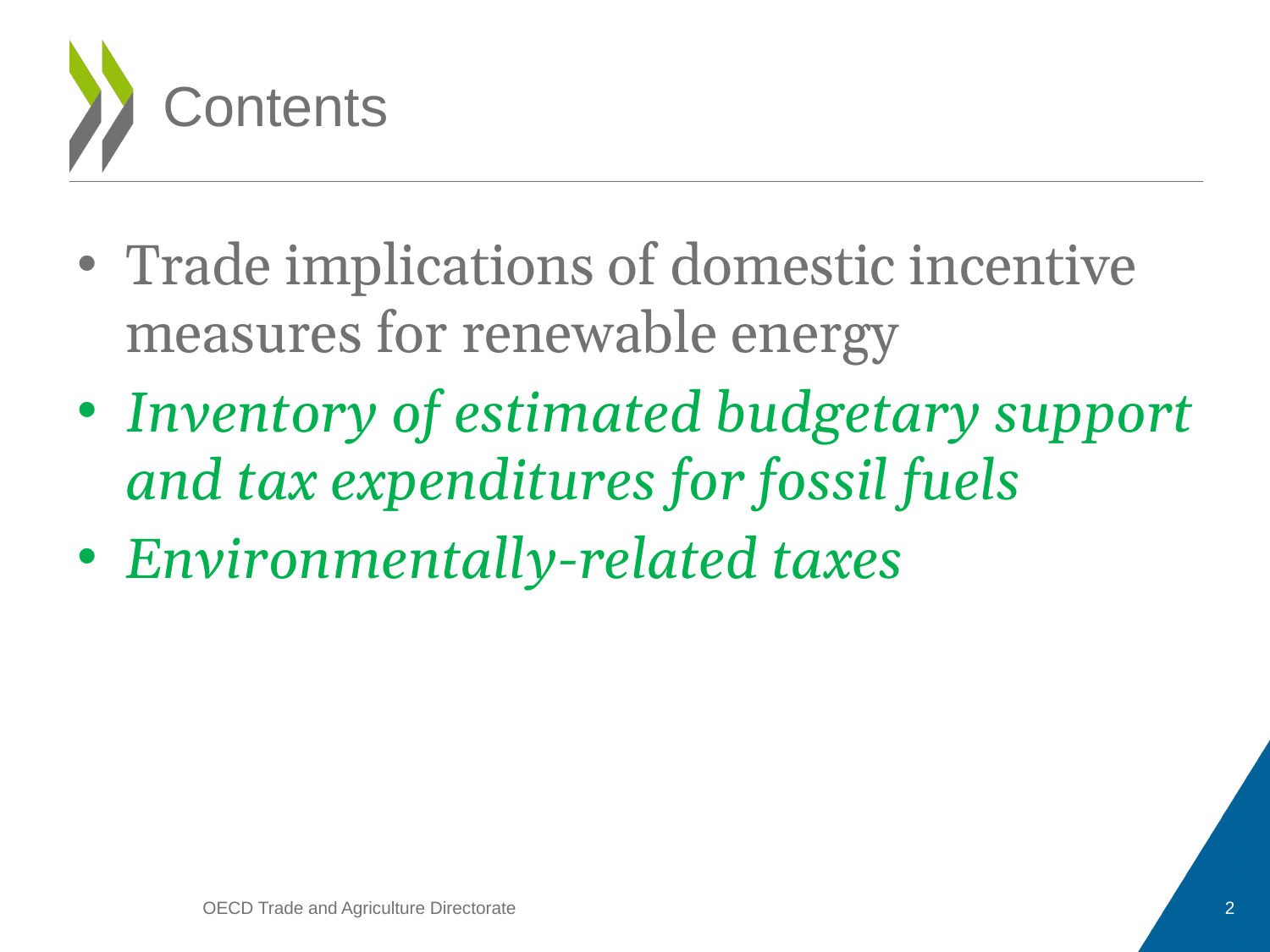

# Contents
Trade implications of domestic incentive measures for renewable energy
Inventory of estimated budgetary support and tax expenditures for fossil fuels
Environmentally-related taxes
OECD Trade and Agriculture Directorate
2